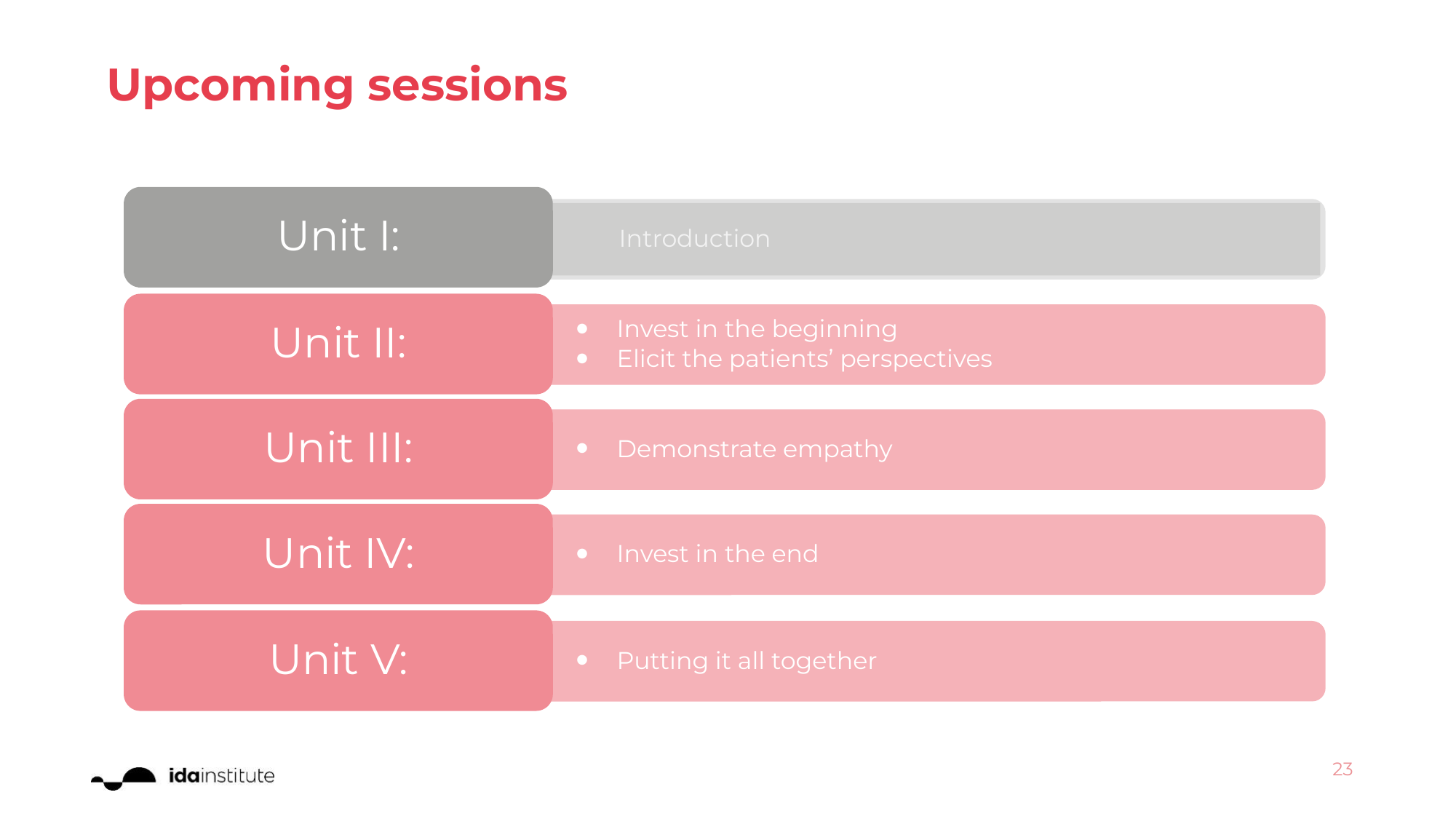

Upcoming sessions

Unit I:

Introduction

Unit II:

Invest in the beginning
Elicit the patients’ perspectives

Unit III:

Demonstrate empathy

Unit IV:

Invest in the end

Unit V:

Putting it all together
23